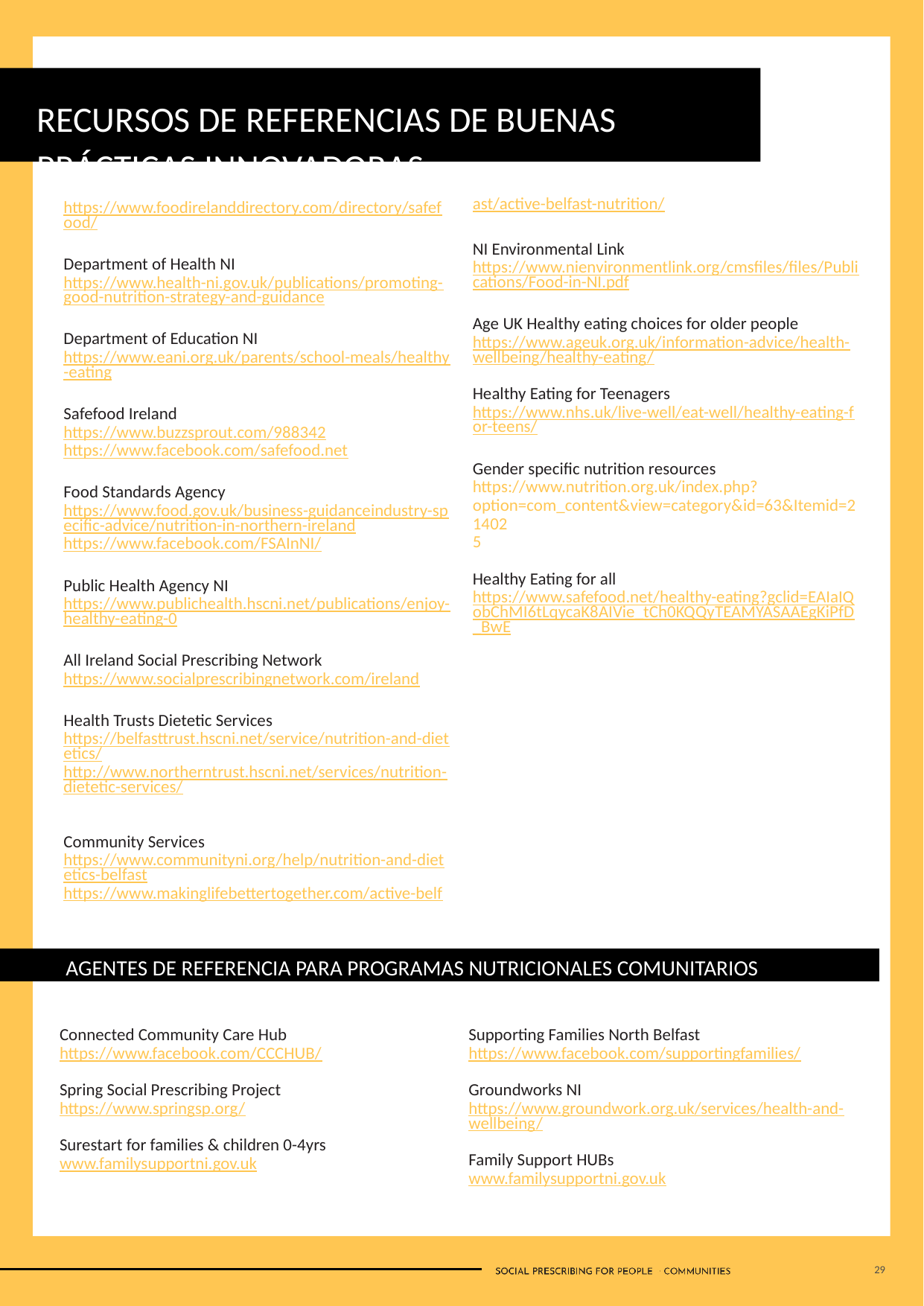

RECURSOS DE REFERENCIAS DE BUENAS PRÁCTICAS INNOVADORAS
https://www.foodirelanddirectory.com/directory/safefood/

Department of Health NI
https://www.health-ni.gov.uk/publications/promoting-good-nutrition-strategy-and-guidance

Department of Education NI
https://www.eani.org.uk/parents/school-meals/healthy-eating

Safefood Ireland
https://www.buzzsprout.com/988342
https://www.facebook.com/safefood.net

Food Standards Agency
https://www.food.gov.uk/business-guidanceindustry-specific-advice/nutrition-in-northern-ireland
https://www.facebook.com/FSAInNI/

Public Health Agency NI
https://www.publichealth.hscni.net/publications/enjoy-healthy-eating-0

All Ireland Social Prescribing Network
https://www.socialprescribingnetwork.com/ireland

Health Trusts Dietetic Services
https://belfasttrust.hscni.net/service/nutrition-and-dietetics/
http://www.northerntrust.hscni.net/services/nutrition-dietetic-services/

Community Services
https://www.communityni.org/help/nutrition-and-dietetics-belfast
https://www.makinglifebettertogether.com/active-belfast/active-belfast-nutrition/

NI Environmental Link
https://www.nienvironmentlink.org/cmsfiles/files/Publications/Food-in-NI.pdf

Age UK Healthy eating choices for older people
https://www.ageuk.org.uk/information-advice/health-wellbeing/healthy-eating/

Healthy Eating for Teenagers
https://www.nhs.uk/live-well/eat-well/healthy-eating-for-teens/

Gender specific nutrition resources
https://www.nutrition.org.uk/index.php?option=com_content&view=category&id=63&Itemid=21402
5

Healthy Eating for all
https://www.safefood.net/healthy-eating?gclid=EAIaIQobChMI6tLqycaK8AIVie_tCh0KQQyTEAMYASAAEgKiPfD_BwE

AGENTES DE REFERENCIA PARA PROGRAMAS NUTRICIONALES COMUNITARIOS
Connected Community Care Hub
https://www.facebook.com/CCCHUB/

Spring Social Prescribing Project
https://www.springsp.org/

Surestart for families & children 0-4yrs
www.familysupportni.gov.uk

Supporting Families North Belfast
https://www.facebook.com/supportingfamilies/

Groundworks NI
https://www.groundwork.org.uk/services/health-and-wellbeing/

Family Support HUBs
www.familysupportni.gov.uk

29